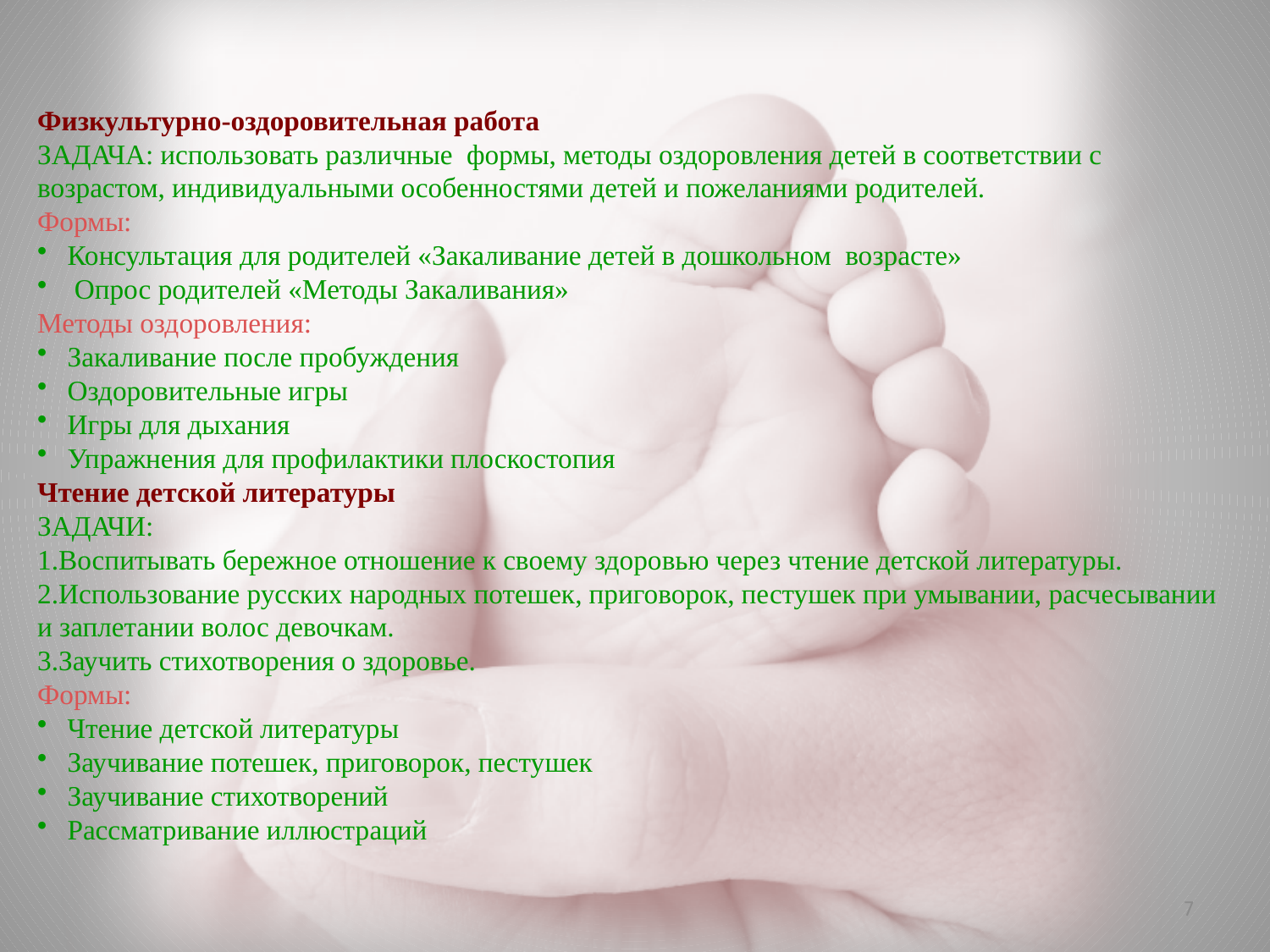

Физкультурно-оздоровительная работа
ЗАДАЧА: использовать различные  формы, методы оздоровления детей в соответствии с возрастом, индивидуальными особенностями детей и пожеланиями родителей.
Формы:
Консультация для родителей «Закаливание детей в дошкольном  возрасте»
 Опрос родителей «Методы Закаливания»
Методы оздоровления:
Закаливание после пробуждения
Оздоровительные игры
Игры для дыхания
Упражнения для профилактики плоскостопия
Чтение детской литературы
ЗАДАЧИ:
1.Воспитывать бережное отношение к своему здоровью через чтение детской литературы.
2.Использование русских народных потешек, приговорок, пестушек при умывании, расчесывании и заплетании волос девочкам.
3.Заучить стихотворения о здоровье.
Формы:
Чтение детской литературы
Заучивание потешек, приговорок, пестушек
Заучивание стихотворений
Рассматривание иллюстраций

7